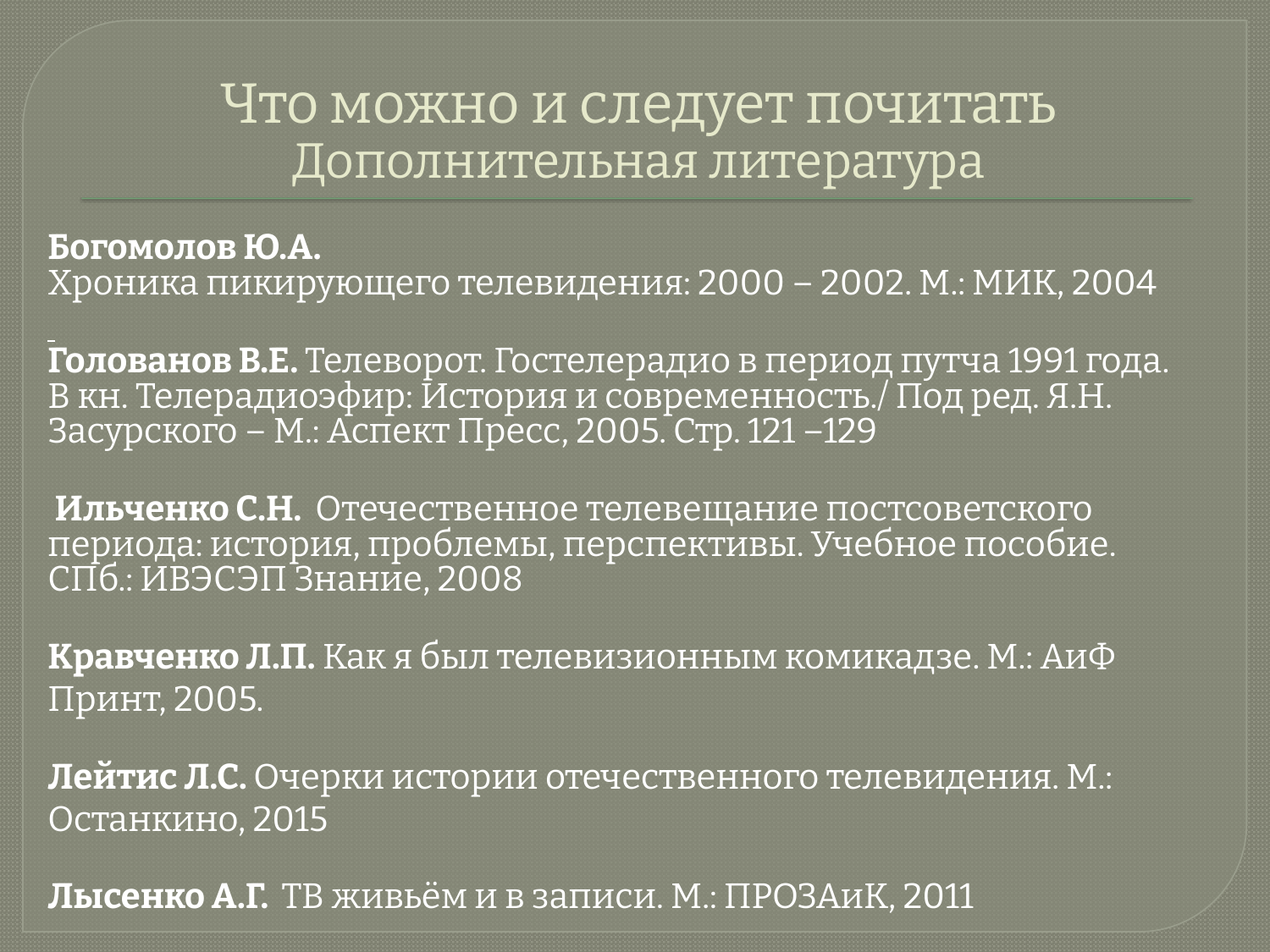

# Что можно и следует почитать Дополнительная литература

Богомолов Ю.А.
Хроника пикирующего телевидения: 2000 – 2002. М.: МИК, 2004

Голованов В.Е. Телеворот. Гостелерадио в период путча 1991 года.
В кн. Телерадиоэфир: История и современность./ Под ред. Я.Н. Засурского – М.: Аспект Пресс, 2005. Стр. 121 –129

 Ильченко С.Н.  Отечественное телевещание постсоветского периода: история, проблемы, перспективы. Учебное пособие. СПб.: ИВЭСЭП Знание, 2008

Кравченко Л.П. Как я был телевизионным комикадзе. М.: АиФ Принт, 2005.

Лейтис Л.С. Очерки истории отечественного телевидения. М.: Останкино, 2015

Лысенко А.Г.  ТВ живьём и в записи. М.: ПРОЗАиК, 2011